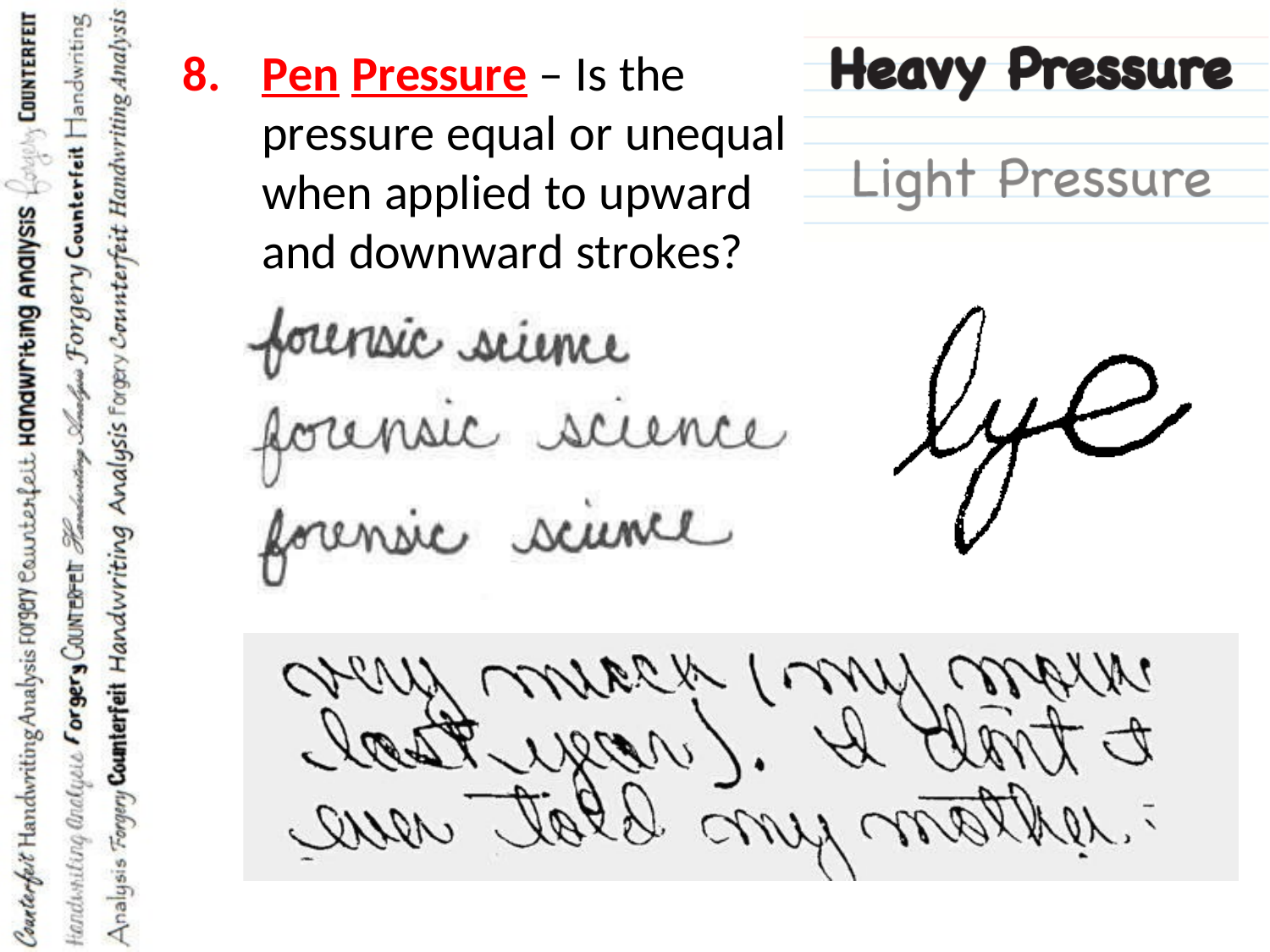

Pen Pressure – Is the pressure equal or unequal when applied to upward and downward strokes?